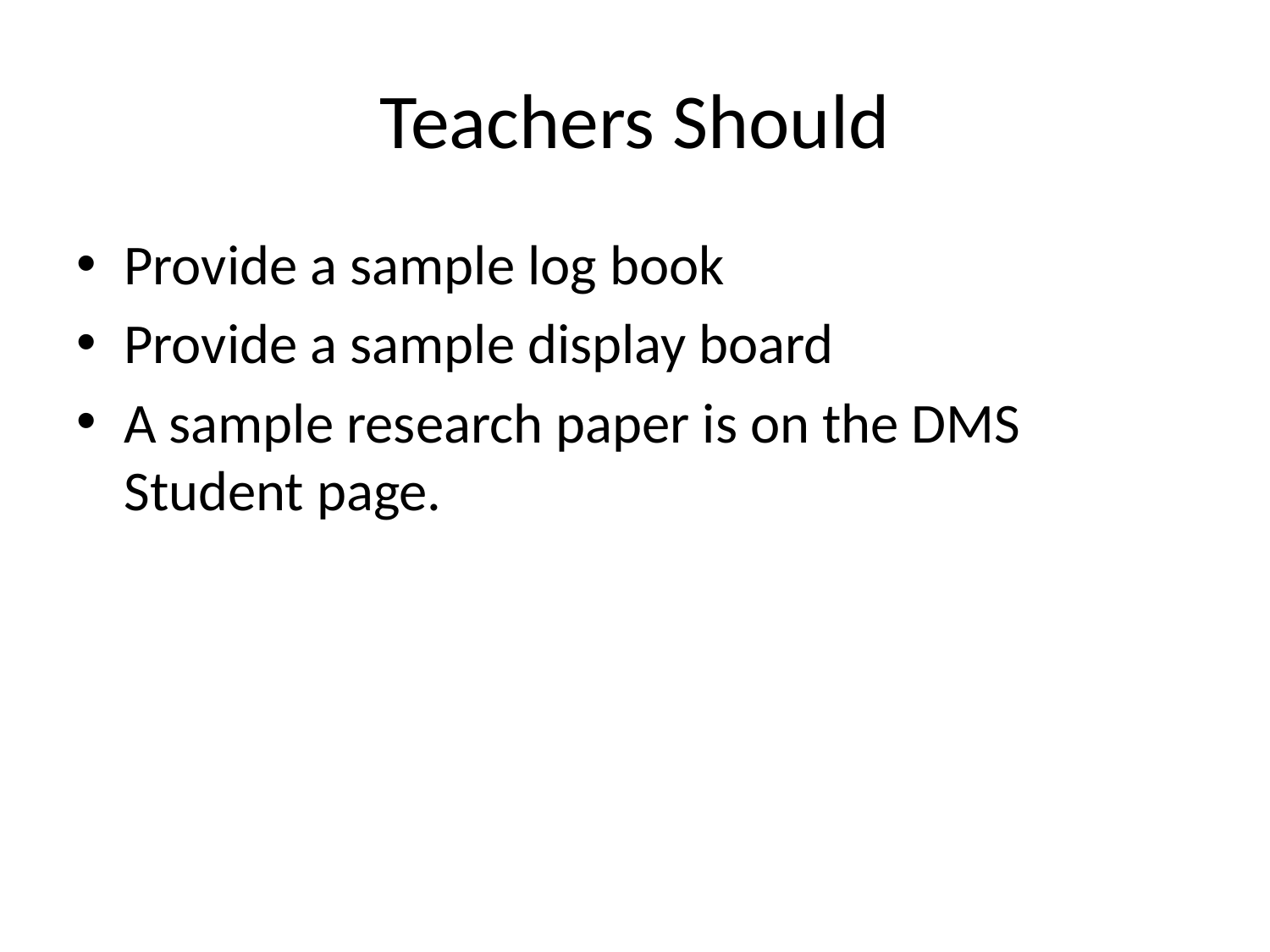

# Teachers Should
Provide a sample log book
Provide a sample display board
A sample research paper is on the DMS Student page.